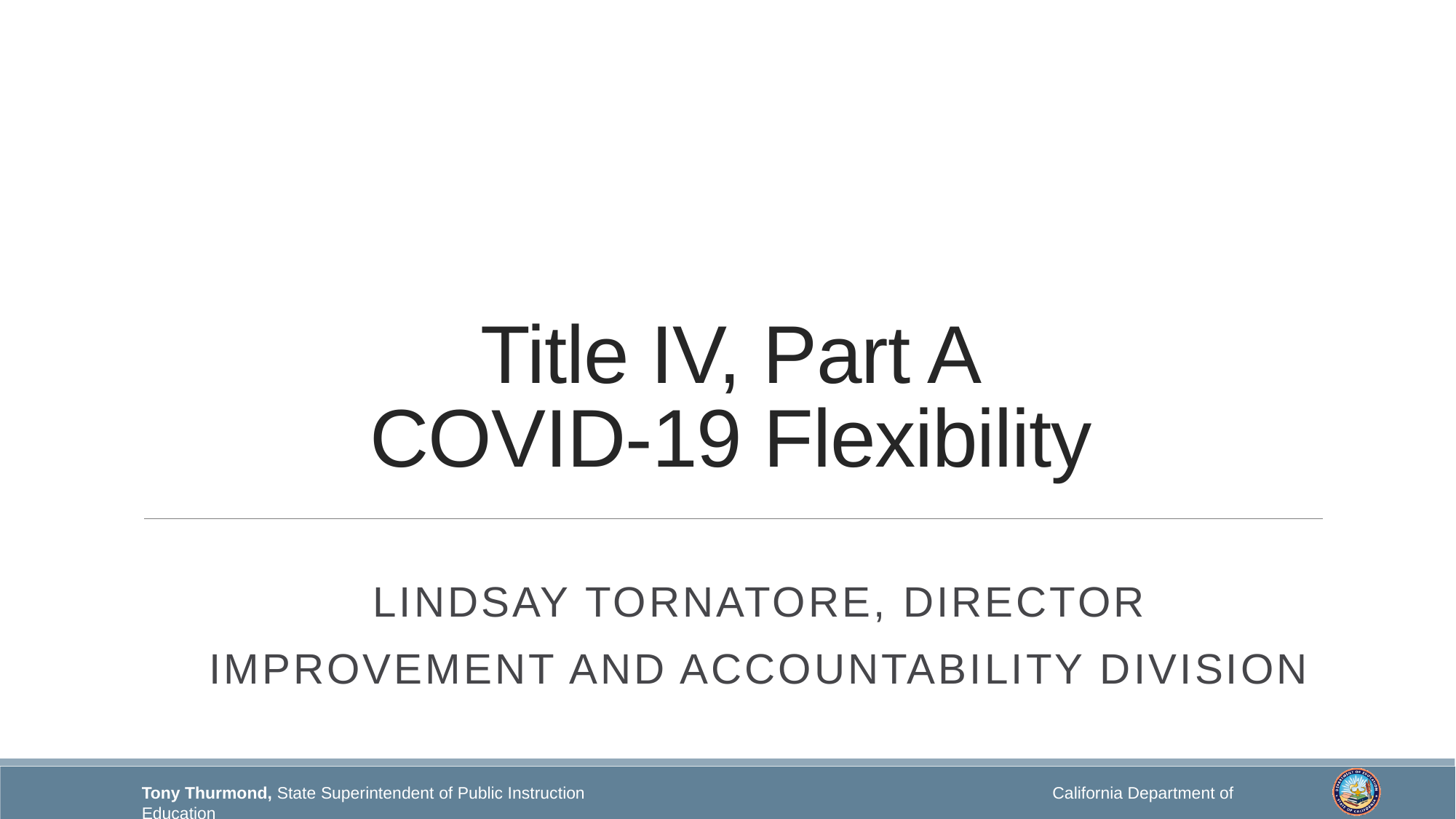

# Title IV, Part A COVID-19 Flexibility
Lindsay tornatore, director
Improvement and accountability division